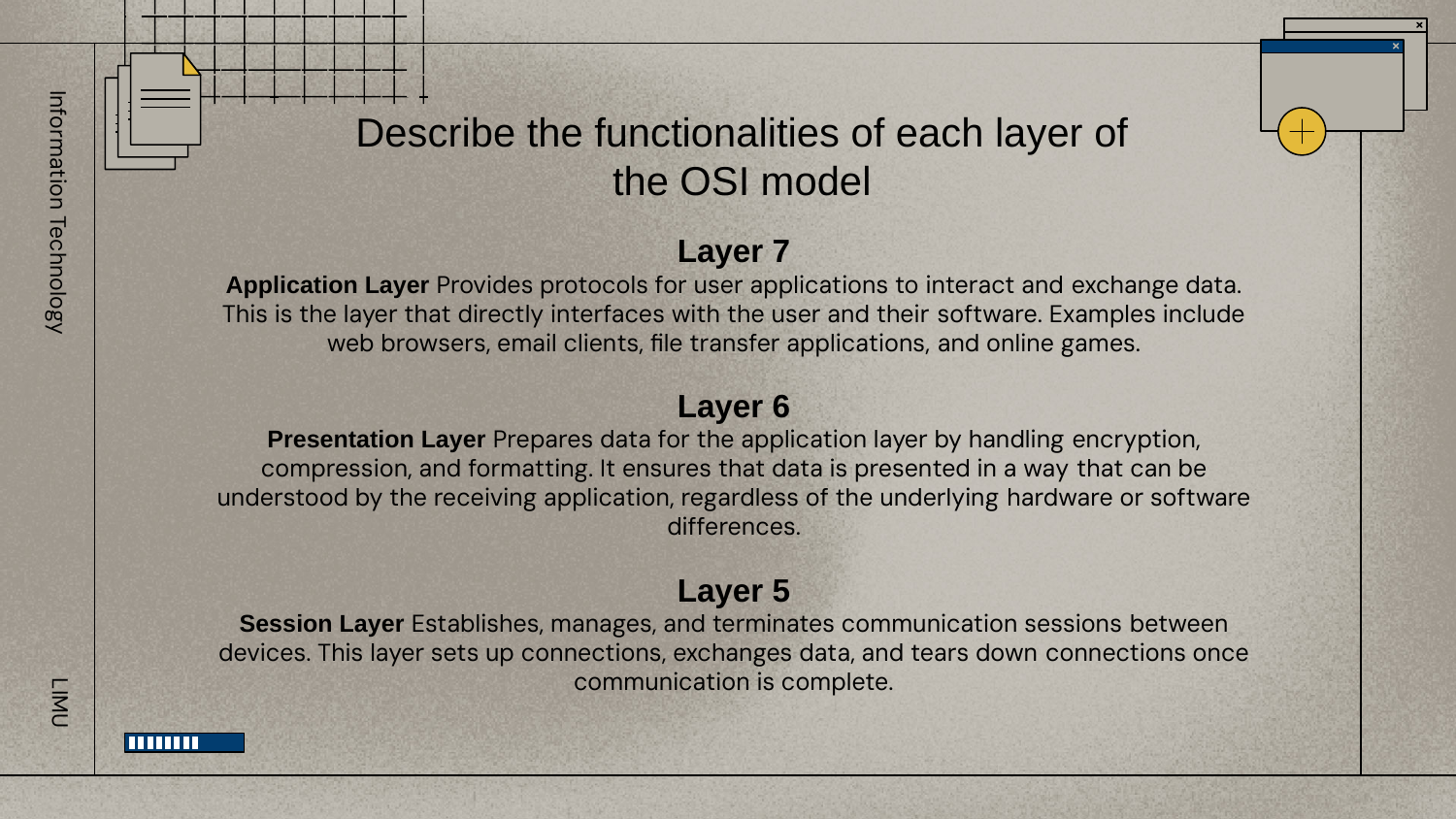

Describe the functionalities of each layer of the OSI model
Information Technology
Layer 7
Application Layer Provides protocols for user applications to interact and exchange data. This is the layer that directly interfaces with the user and their software. Examples include web browsers, email clients, file transfer applications, and online games.

Layer 6
Presentation Layer Prepares data for the application layer by handling encryption, compression, and formatting. It ensures that data is presented in a way that can be understood by the receiving application, regardless of the underlying hardware or software differences.

Layer 5
Session Layer Establishes, manages, and terminates communication sessions between devices. This layer sets up connections, exchanges data, and tears down connections once communication is complete.

LIMU